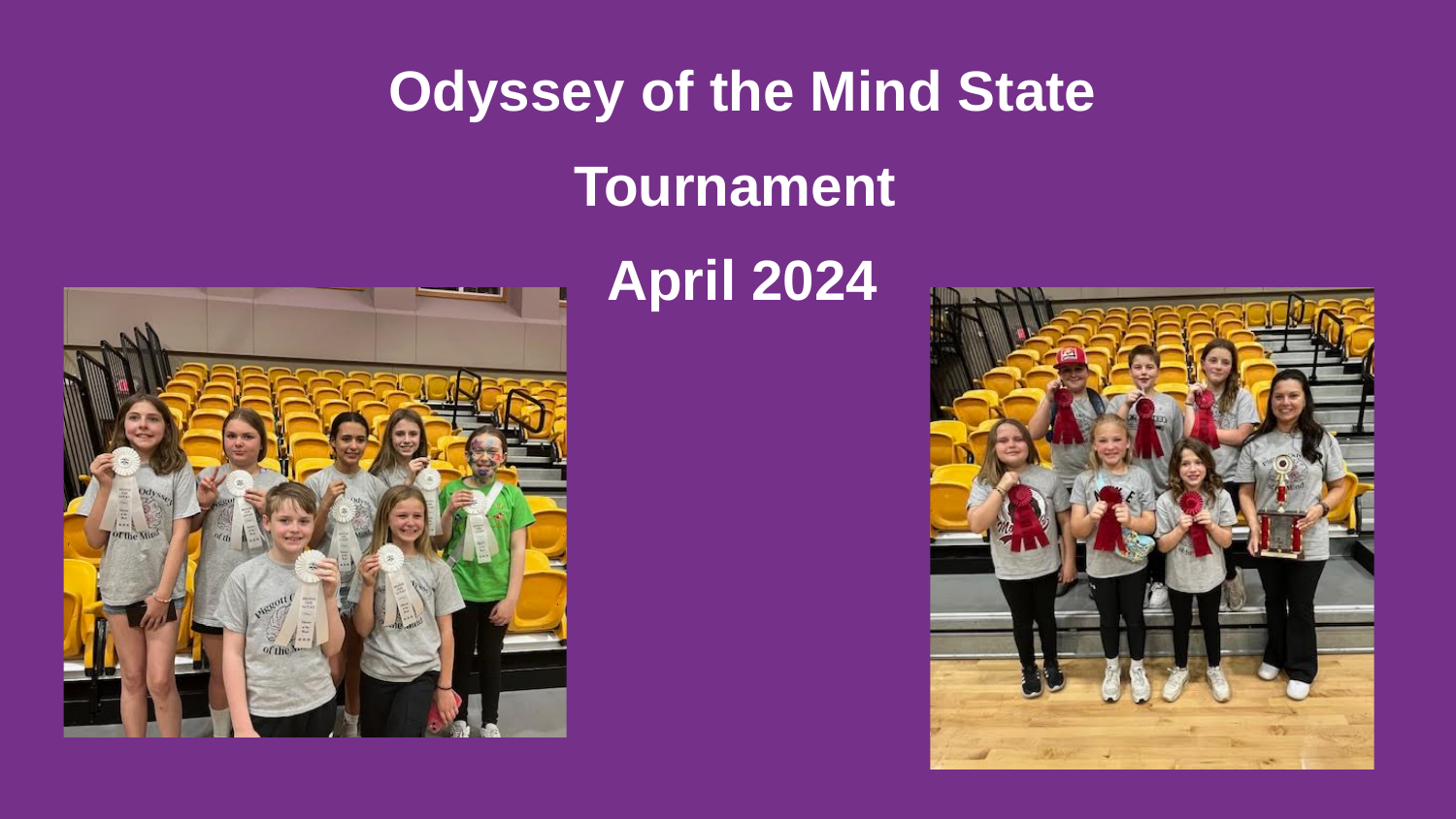

Odyssey of the Mind State Tournament
April 2024